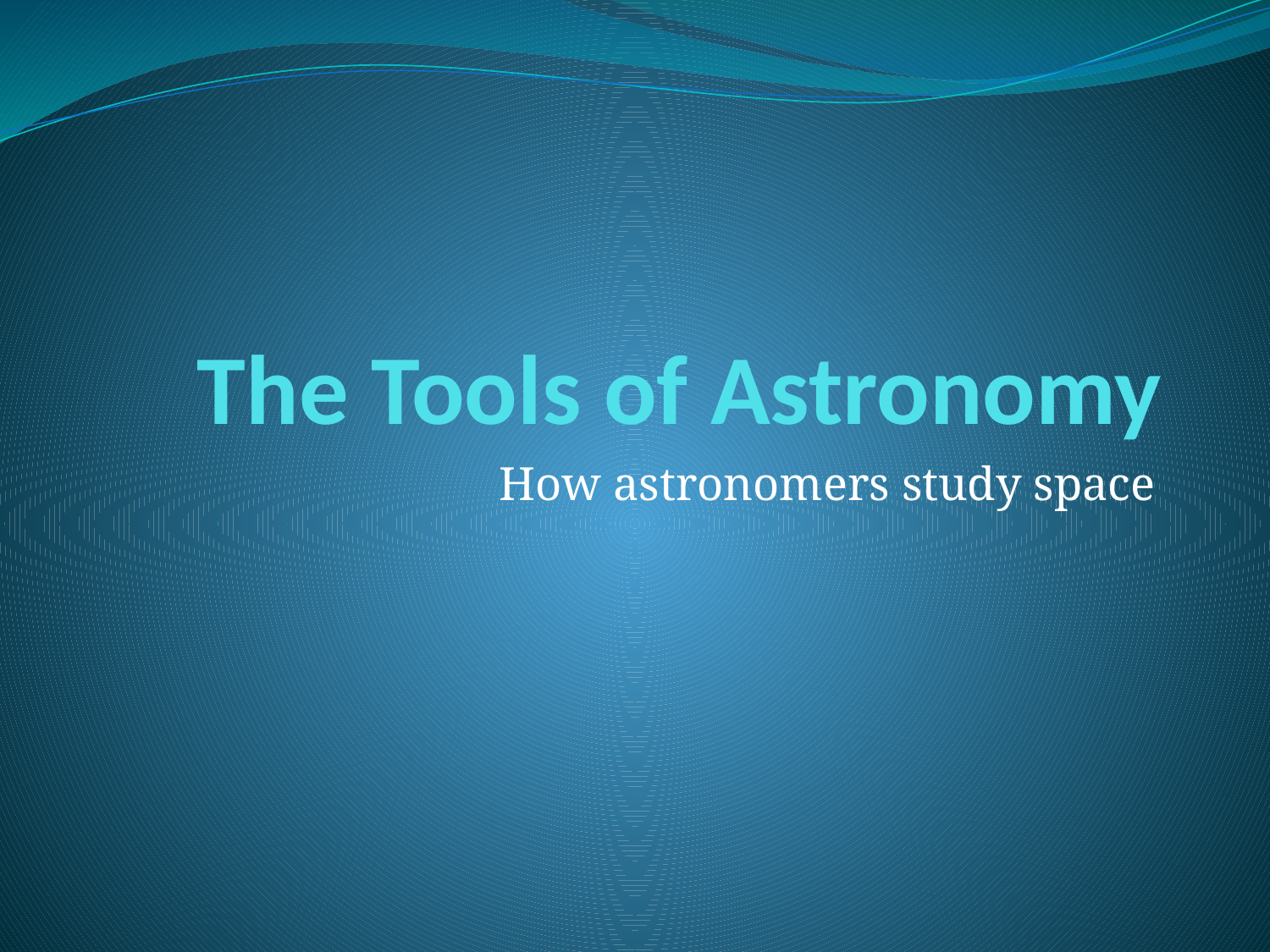

# The Tools of Astronomy
How astronomers study space